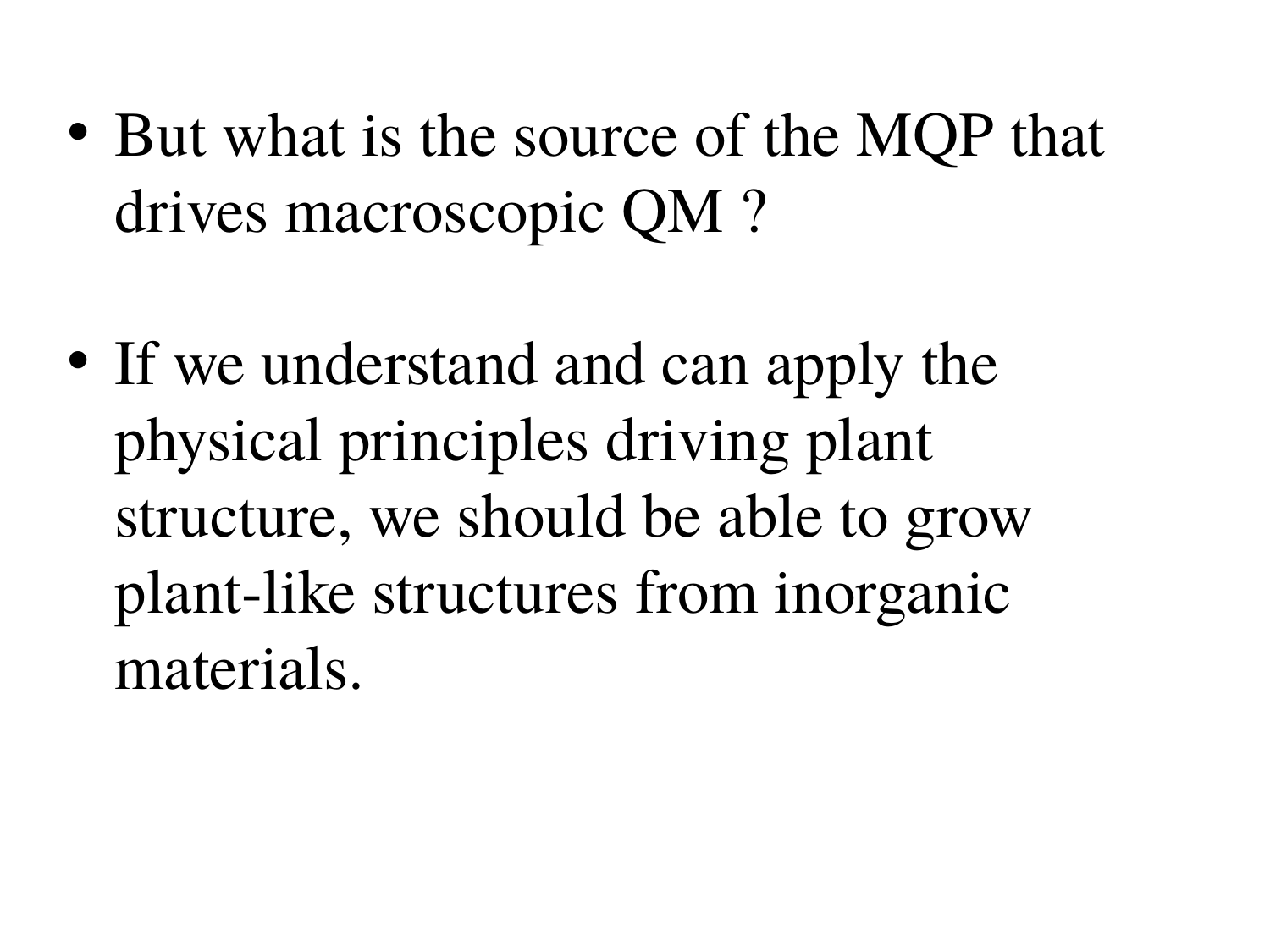

But what is the source of the MQP that drives macroscopic QM ?

If we understand and can apply the physical principles driving plant structure, we should be able to grow plant-like structures from inorganic materials.